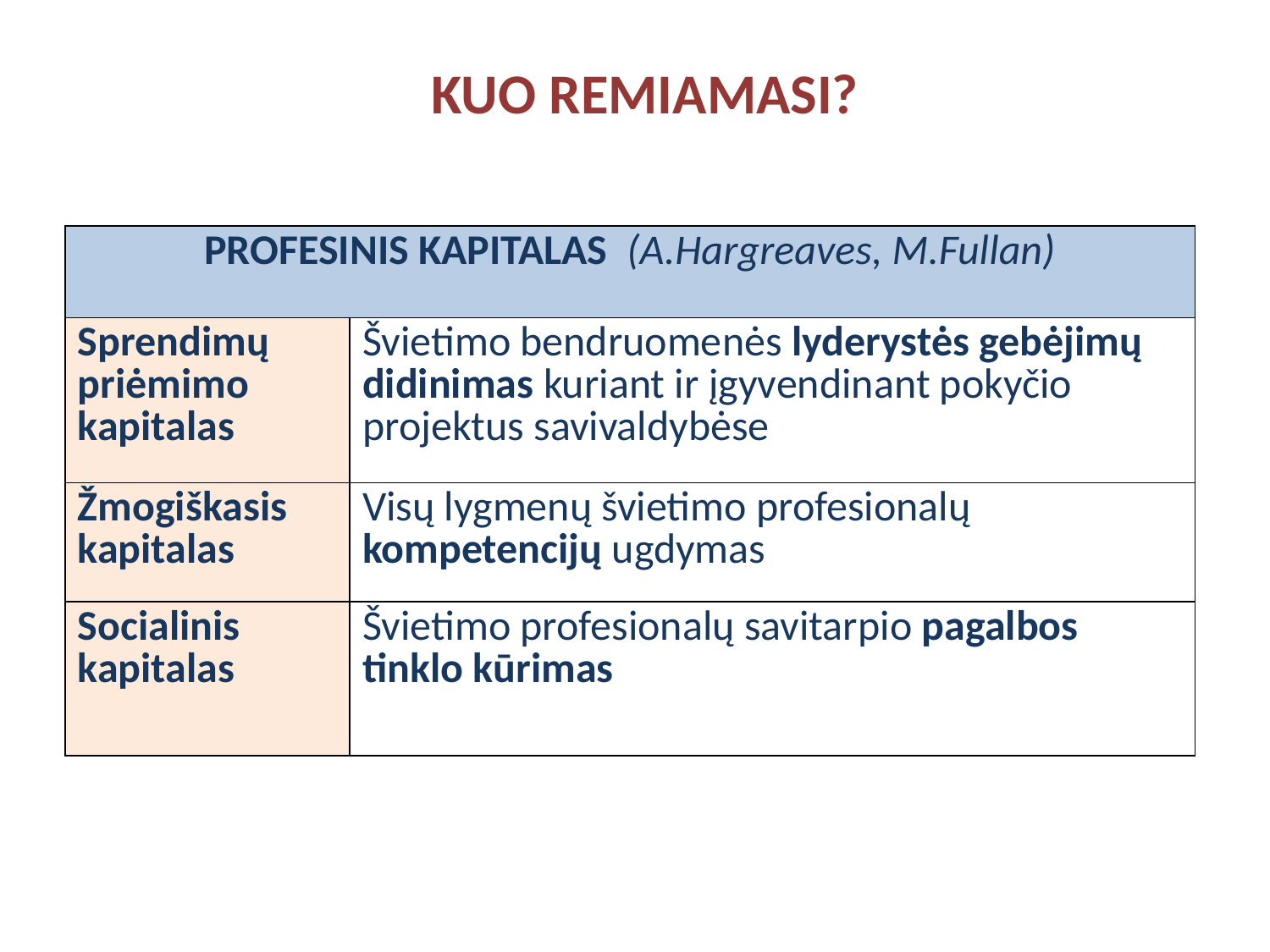

# KUO REMIAMASI?
| PROFESINIS KAPITALAS (A.Hargreaves, M.Fullan) |  |
| --- | --- |
| Sprendimų priėmimo kapitalas | Švietimo bendruomenės lyderystės gebėjimų didinimas kuriant ir įgyvendinant pokyčio projektus savivaldybėse |
| Žmogiškasis kapitalas | Visų lygmenų švietimo profesionalų kompetencijų ugdymas |
| Socialinis kapitalas | Švietimo profesionalų savitarpio pagalbos tinklo kūrimas |